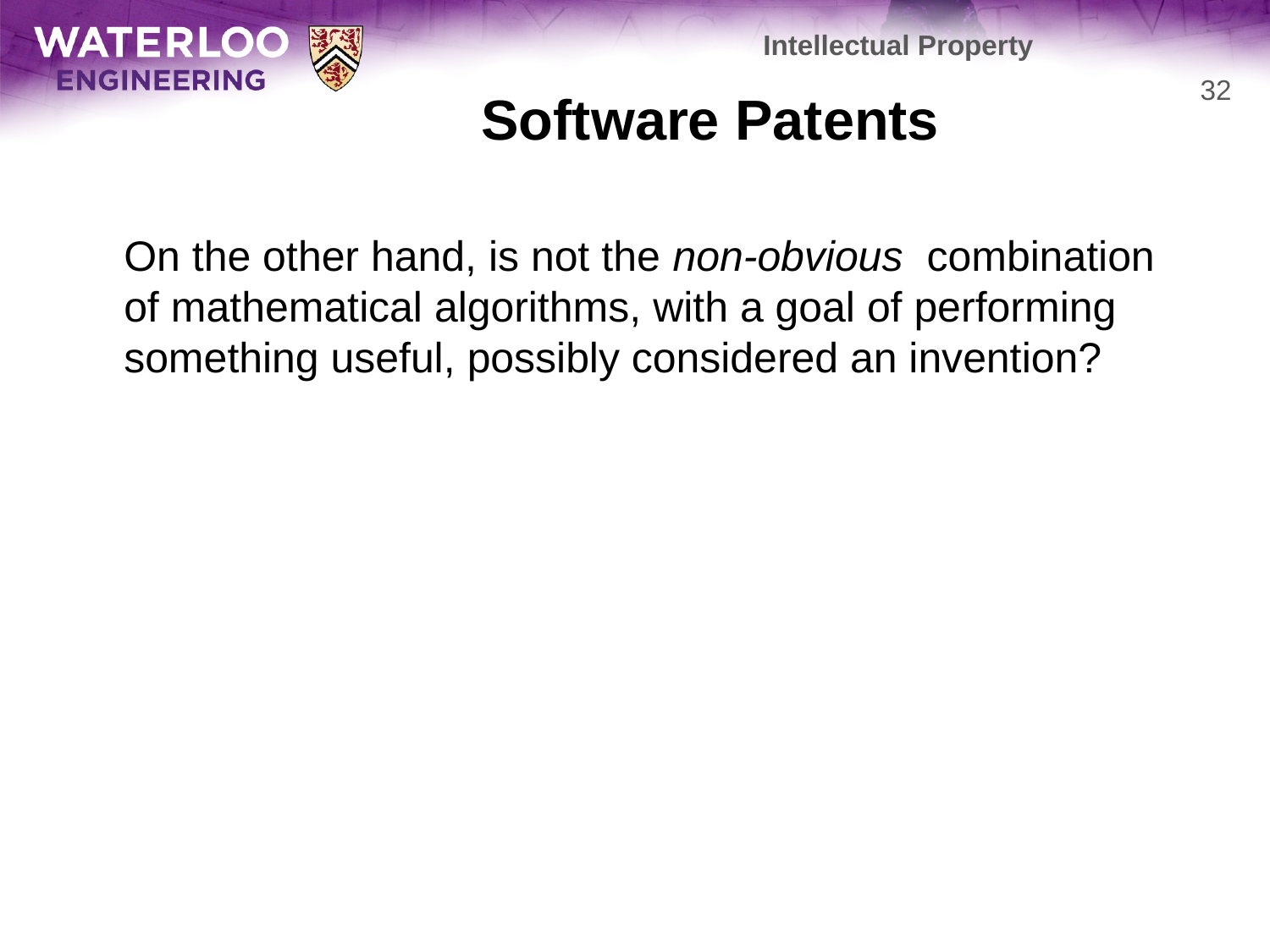

Intellectual Property
# Software Patents
32
	On the other hand, is not the non-obvious  combination of mathematical algorithms, with a goal of performing something useful, possibly considered an invention?